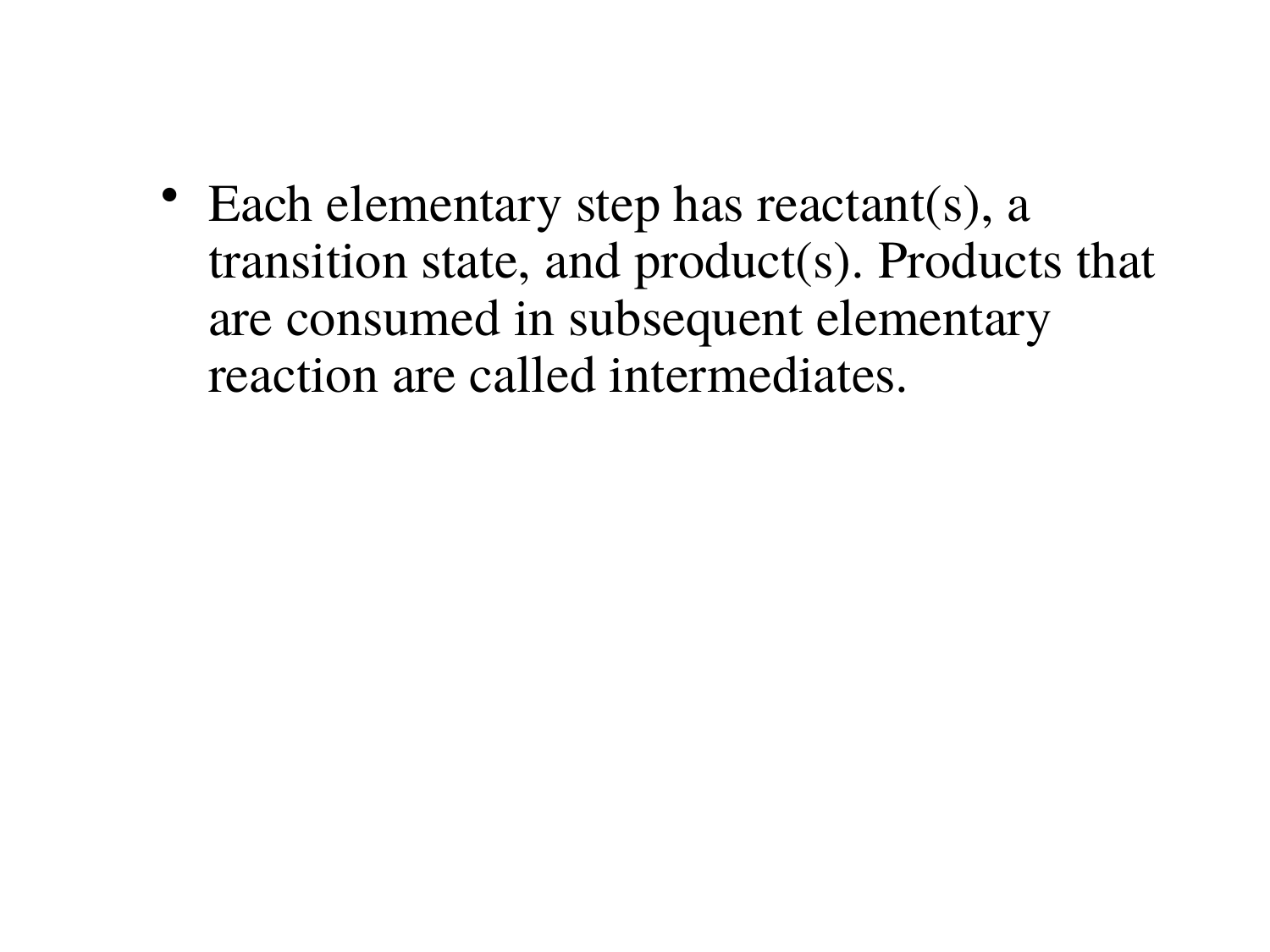

Each elementary step has reactant(s), a transition state, and product(s). Products that are consumed in subsequent elementary reaction are called intermediates.